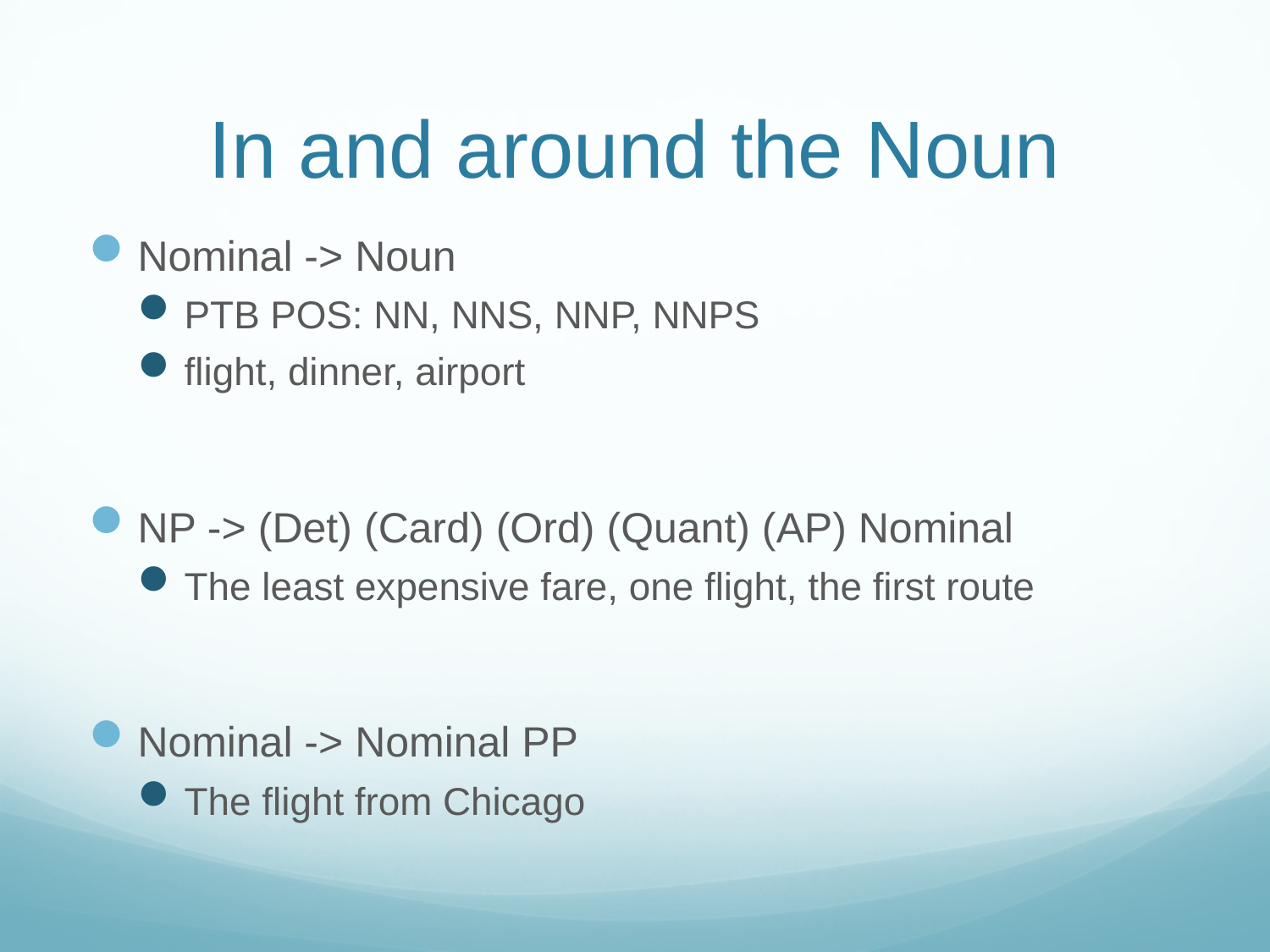

# In and around the Noun
Nominal -> Noun
PTB POS: NN, NNS, NNP, NNPS
flight, dinner, airport

NP -> (Det) (Card) (Ord) (Quant) (AP) Nominal
The least expensive fare, one flight, the first route

Nominal -> Nominal PP
The flight from Chicago